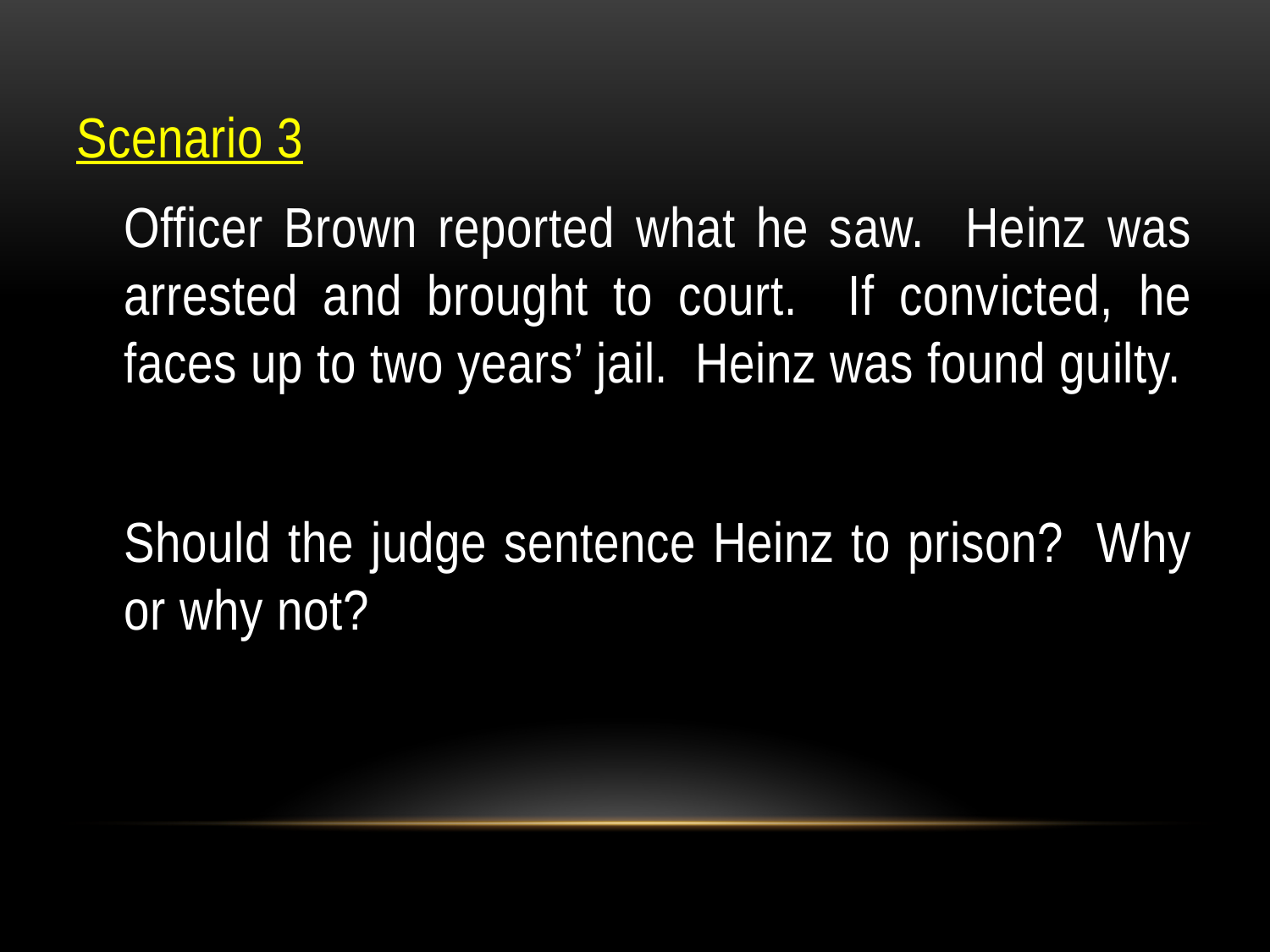

Scenario 3
	Officer Brown reported what he saw.  Heinz was arrested and brought to court.  If convicted, he faces up to two years’ jail.  Heinz was found guilty.

	Should the judge sentence Heinz to prison?  Why or why not?